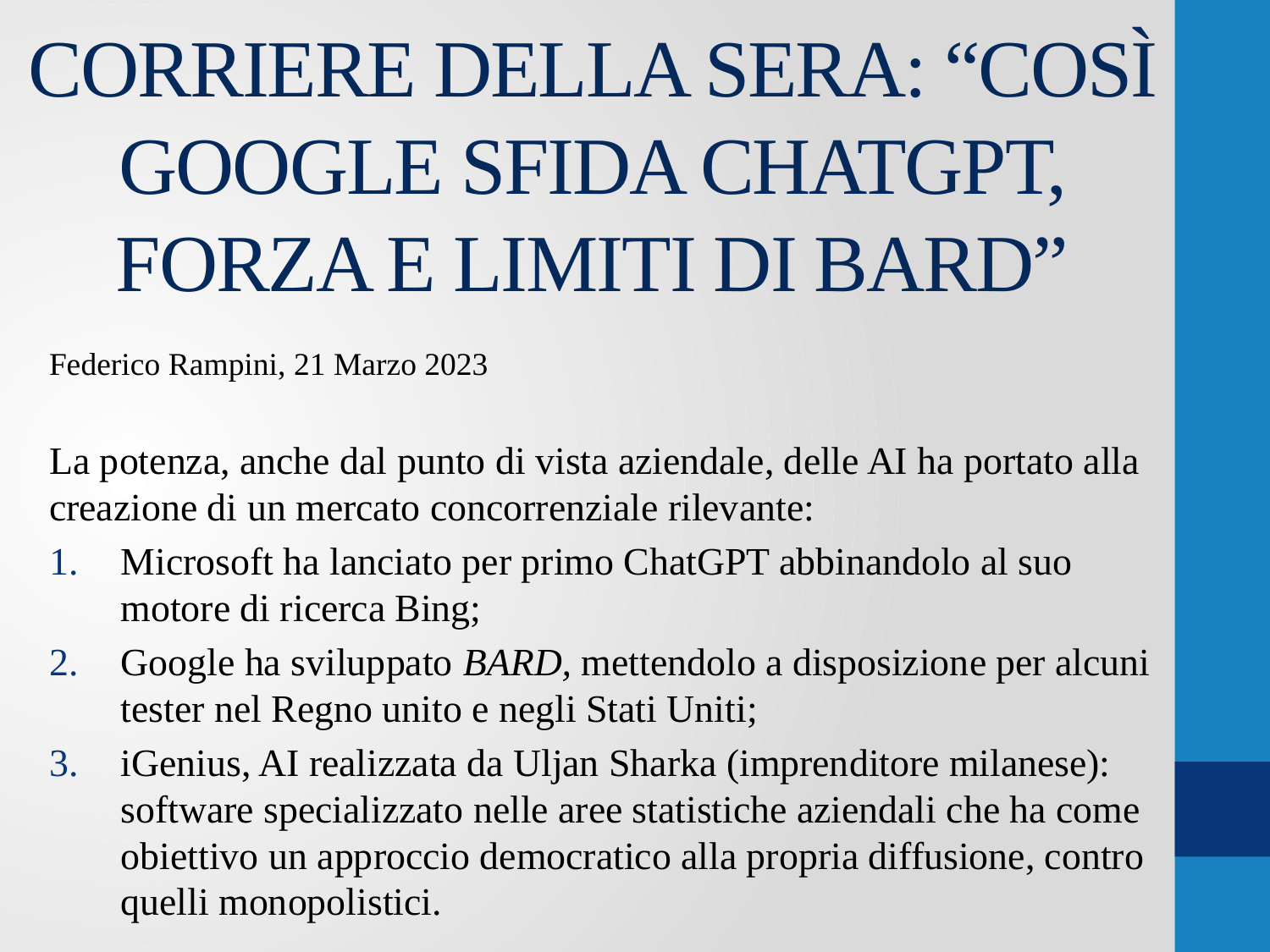

# CORRIERE DELLA SERA: “COSÌ GOOGLE SFIDA CHATGPT, FORZA E LIMITI DI BARD”
Federico Rampini, 21 Marzo 2023
La potenza, anche dal punto di vista aziendale, delle AI ha portato alla creazione di un mercato concorrenziale rilevante:
Microsoft ha lanciato per primo ChatGPT abbinandolo al suo motore di ricerca Bing;
Google ha sviluppato BARD, mettendolo a disposizione per alcuni tester nel Regno unito e negli Stati Uniti;
iGenius, AI realizzata da Uljan Sharka (imprenditore milanese): software specializzato nelle aree statistiche aziendali che ha come obiettivo un approccio democratico alla propria diffusione, contro quelli monopolistici.